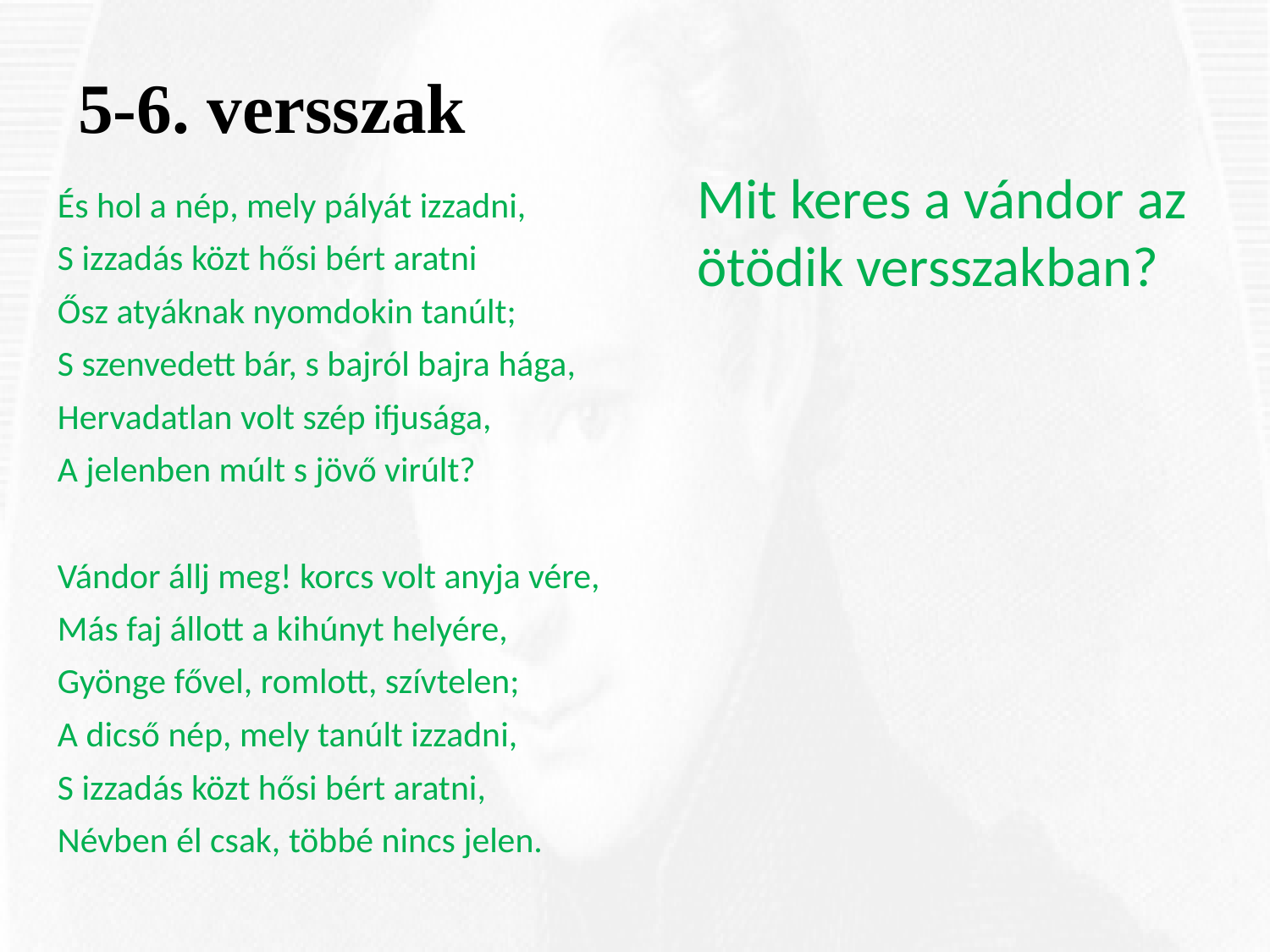

5-6. versszak
Mit keres a vándor az ötödik versszakban?
És hol a nép, mely pályát izzadni,
S izzadás közt hősi bért aratni
Ősz atyáknak nyomdokin tanúlt;
S szenvedett bár, s bajról bajra hága,
Hervadatlan volt szép ifjusága,
A jelenben múlt s jövő virúlt?

Vándor állj meg! korcs volt anyja vére,
Más faj állott a kihúnyt helyére,
Gyönge fővel, romlott, szívtelen;
A dicső nép, mely tanúlt izzadni,
S izzadás közt hősi bért aratni,
Névben él csak, többé nincs jelen.